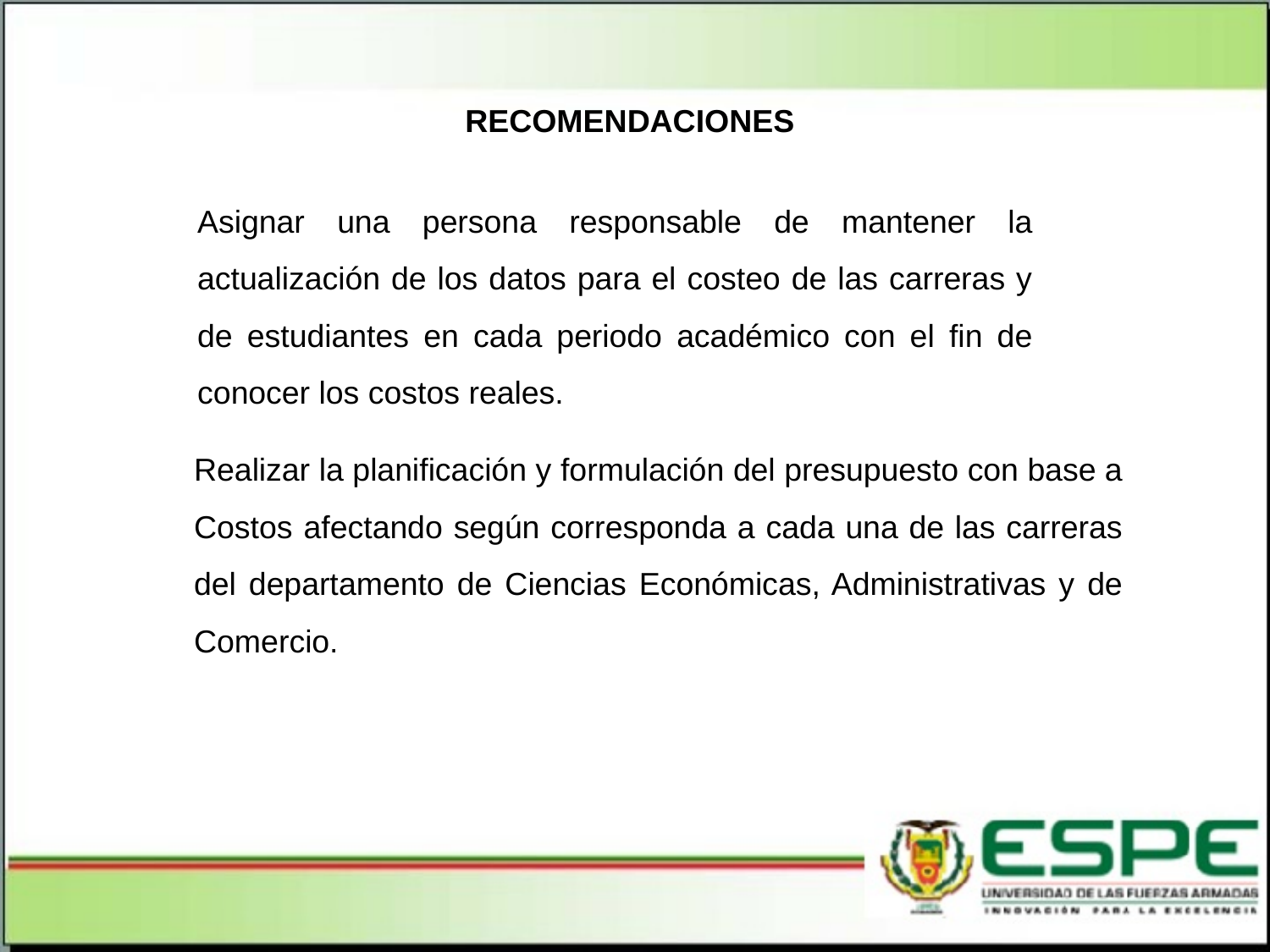

RECOMENDACIONES
Asignar una persona responsable de mantener la actualización de los datos para el costeo de las carreras y de estudiantes en cada periodo académico con el fin de conocer los costos reales.
Realizar la planificación y formulación del presupuesto con base a Costos afectando según corresponda a cada una de las carreras del departamento de Ciencias Económicas, Administrativas y de Comercio.